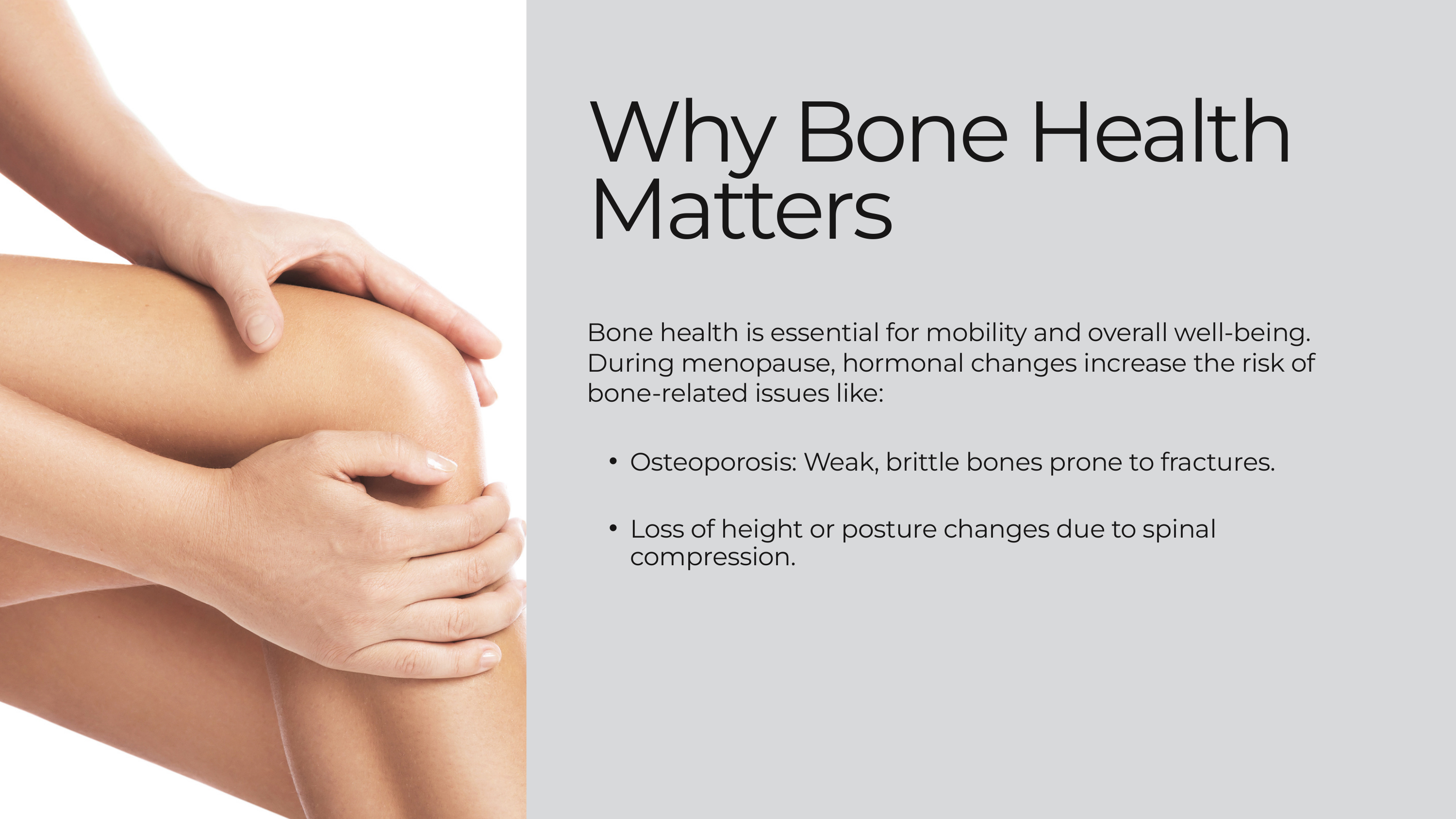

Why Bone Health Matters
Bone health is essential for mobility and overall well-being. During menopause, hormonal changes increase the risk of bone-related issues like:
Osteoporosis: Weak, brittle bones prone to fractures.
Loss of height or posture changes due to spinal compression.